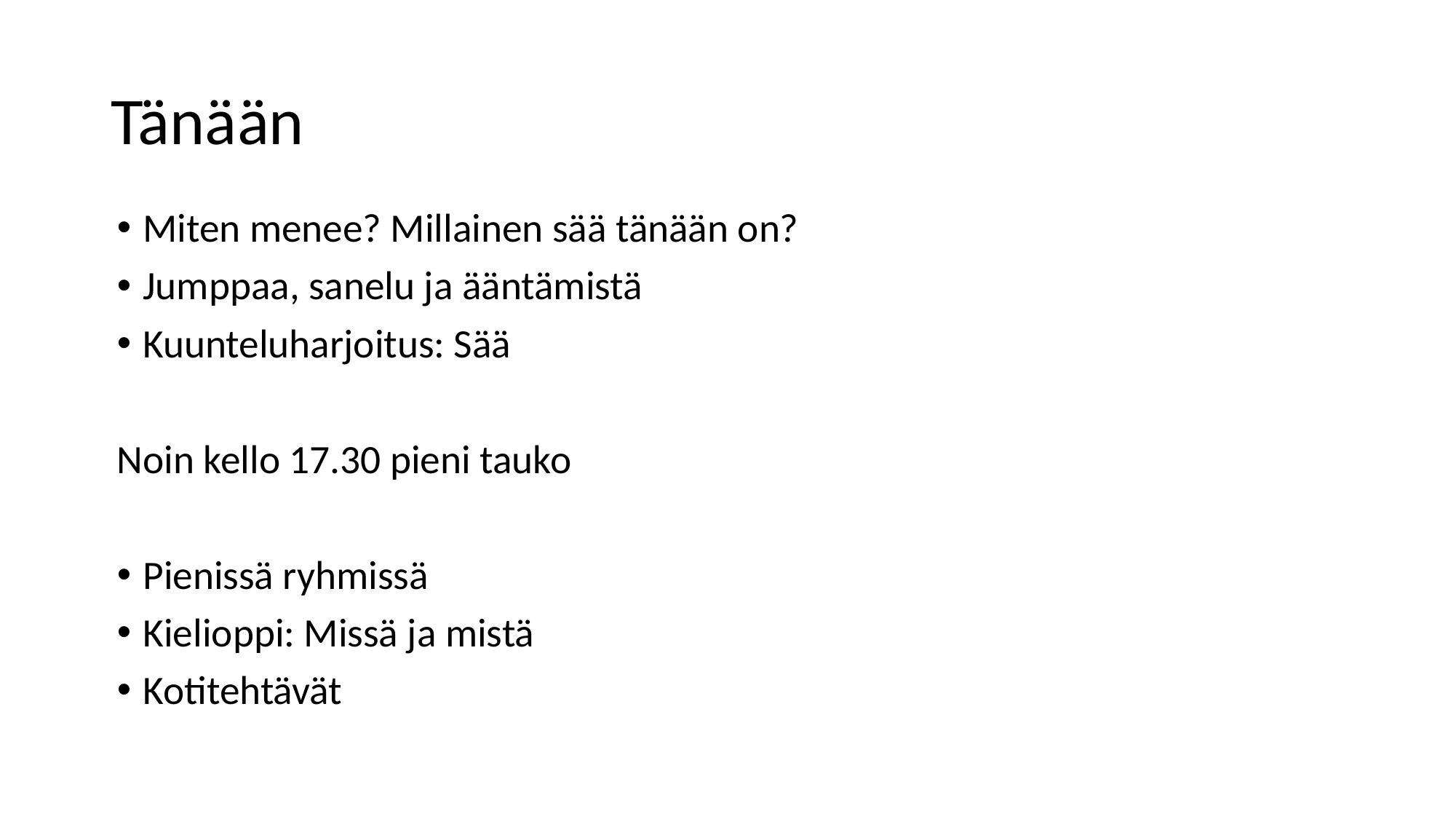

# Tänään
Miten menee? Millainen sää tänään on?
Jumppaa, sanelu ja ääntämistä
Kuunteluharjoitus: Sää

Noin kello 17.30 pieni tauko

Pienissä ryhmissä
Kielioppi: Missä ja mistä
Kotitehtävät